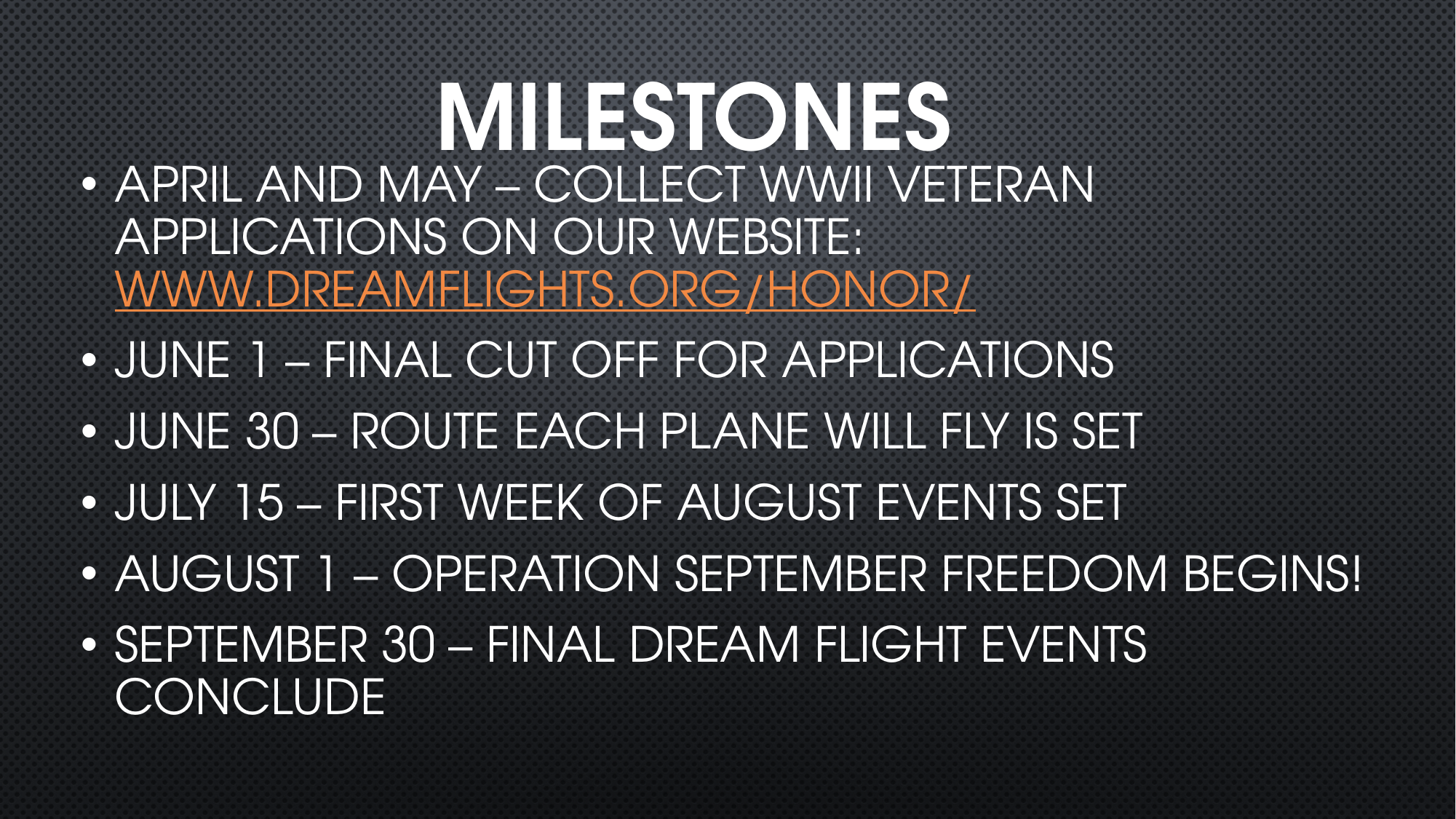

# Milestones

April and May – collect WWII veteran applications on our website: www.dreamflights.org/honor/
June 1 – Final cut off for applications
June 30 – Route each plane will fly is set
July 15 – First week of August events set
August 1 – Operation September Freedom Begins!
September 30 – Final Dream Flight events conclude